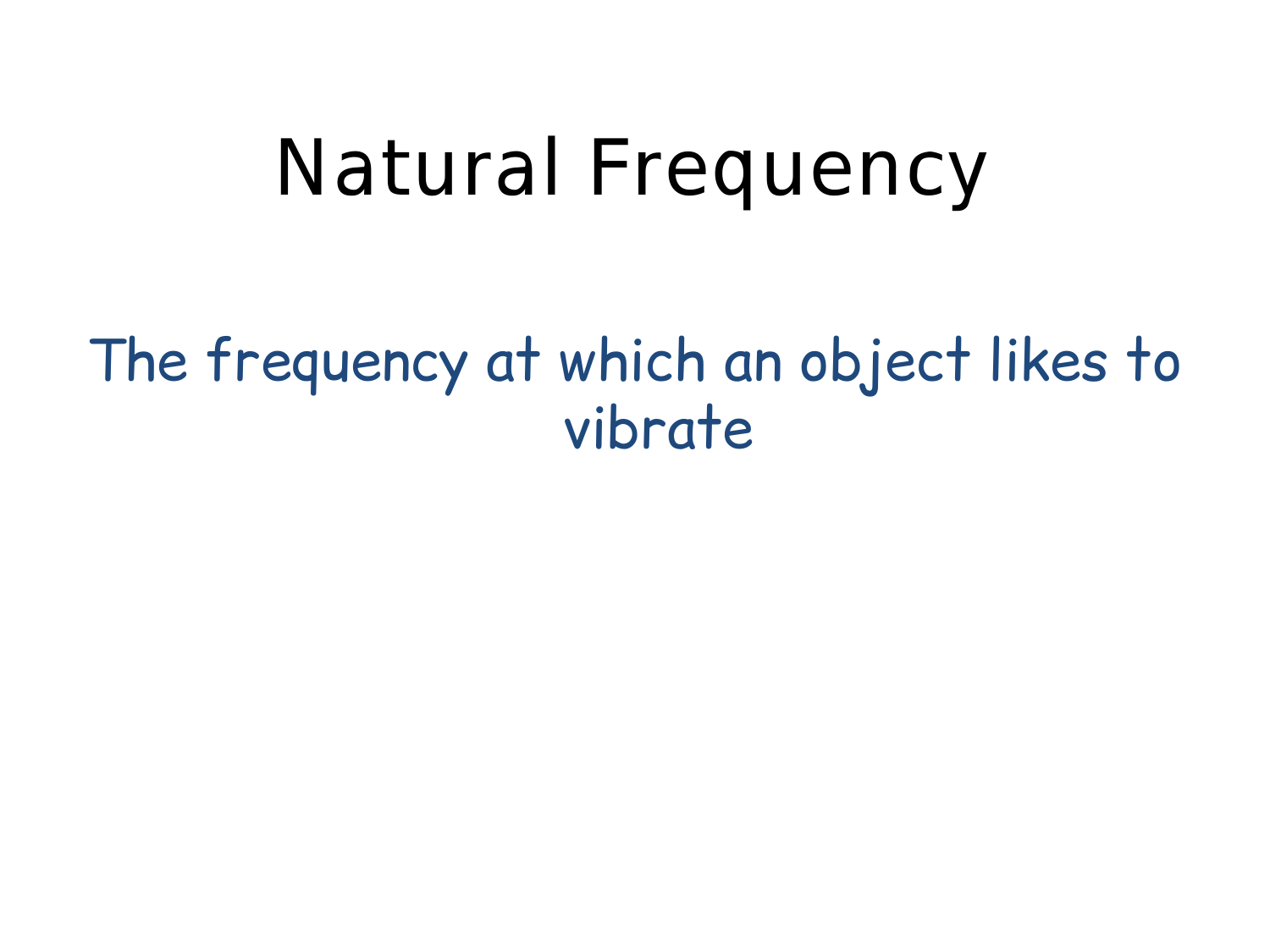

# Natural Frequency
The frequency at which an object likes to vibrate